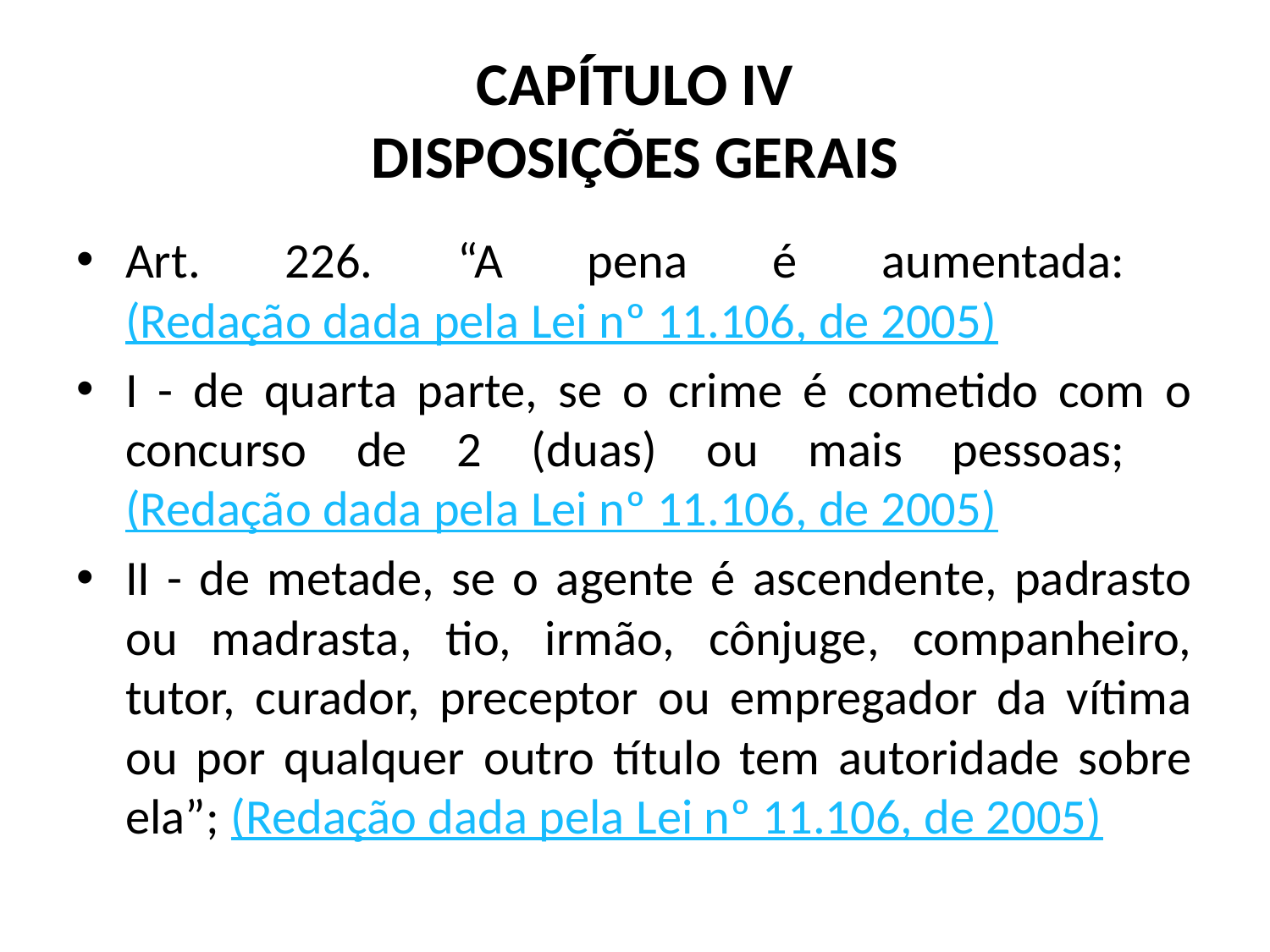

# CAPÍTULO IV DISPOSIÇÕES GERAIS
Art. 226. “A pena é aumentada:      (Redação dada pela Lei nº 11.106, de 2005)
I - de quarta parte, se o crime é cometido com o concurso de 2 (duas) ou mais pessoas;      (Redação dada pela Lei nº 11.106, de 2005)
II - de metade, se o agente é ascendente, padrasto ou madrasta, tio, irmão, cônjuge, companheiro, tutor, curador, preceptor ou empregador da vítima ou por qualquer outro título tem autoridade sobre ela”; (Redação dada pela Lei nº 11.106, de 2005)